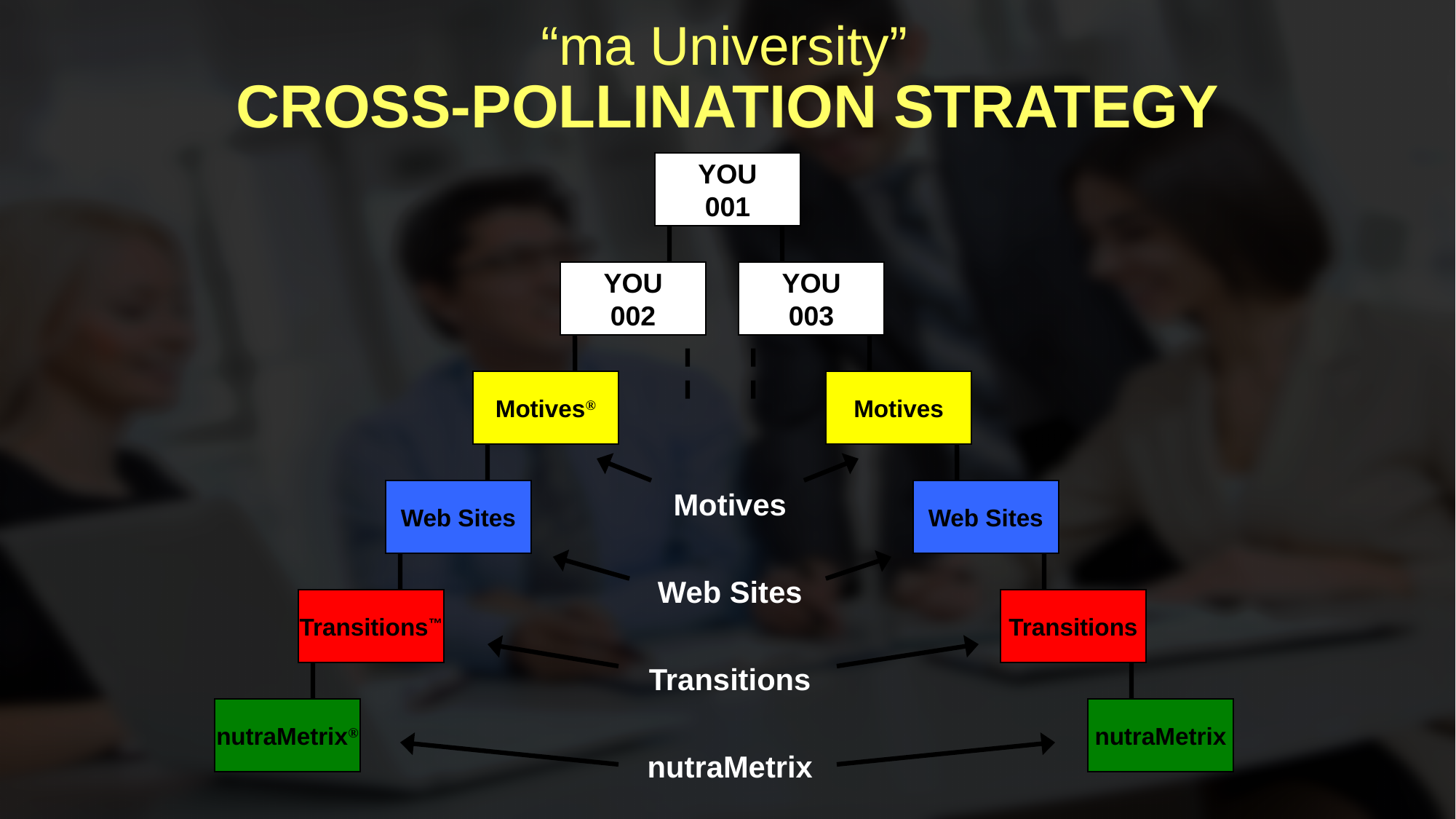

“ma University”
CROSS-POLLINATION STRATEGY
YOU
001

YOU
002
YOU
003

Motives®
Motives

Motives

Web Sites

Transitions

nutraMetrix
Web Sites
Web Sites

Transitions™
Transitions

nutraMetrix®
nutraMetrix